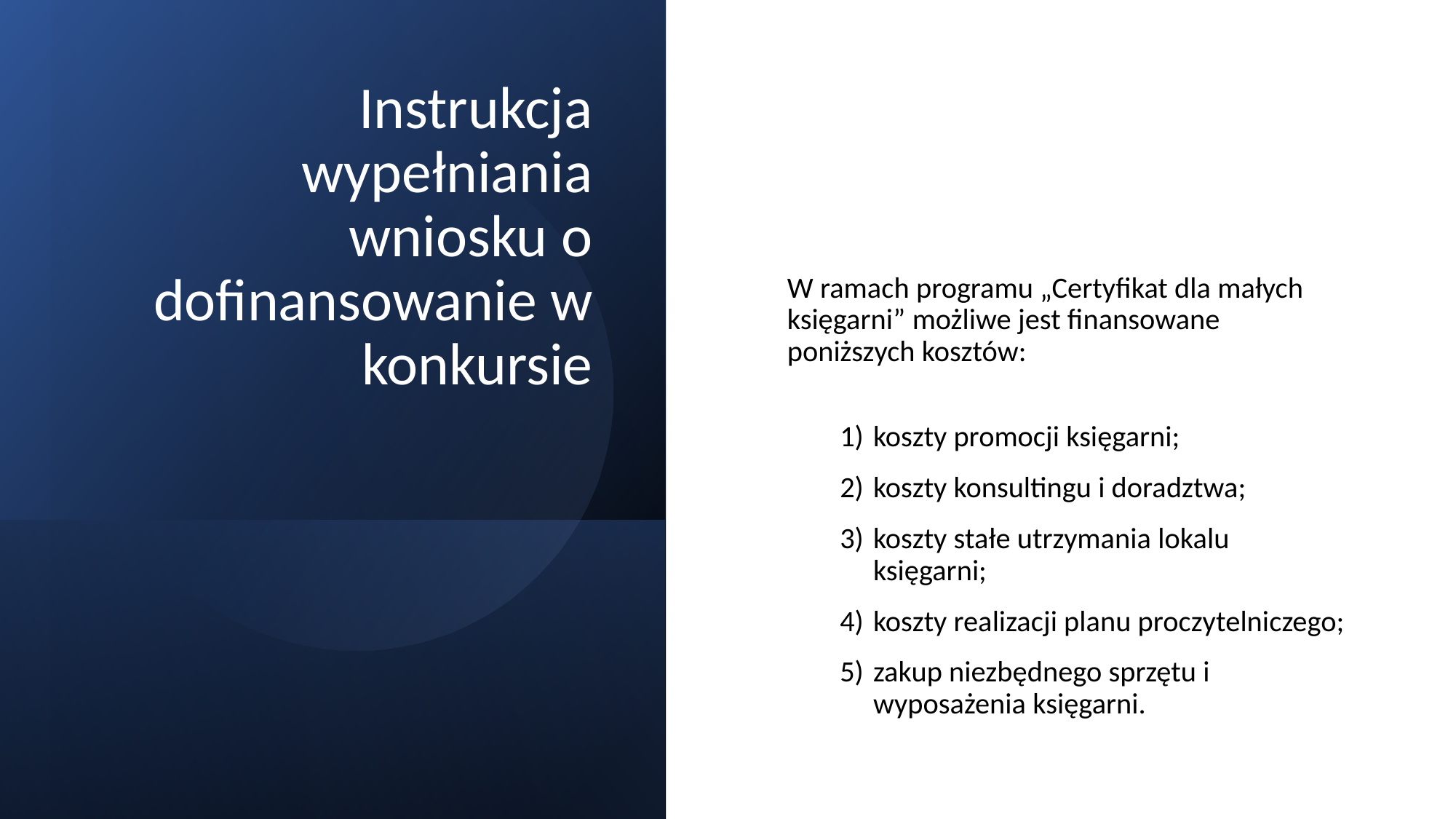

# Instrukcja wypełniania wniosku o dofinansowanie w konkursie

W ramach programu „Certyfikat dla małych księgarni” możliwe jest finansowane poniższych kosztów:

koszty promocji księgarni;
koszty konsultingu i doradztwa;
koszty stałe utrzymania lokalu księgarni;
koszty realizacji planu proczytelniczego;
zakup niezbędnego sprzętu i wyposażenia księgarni.